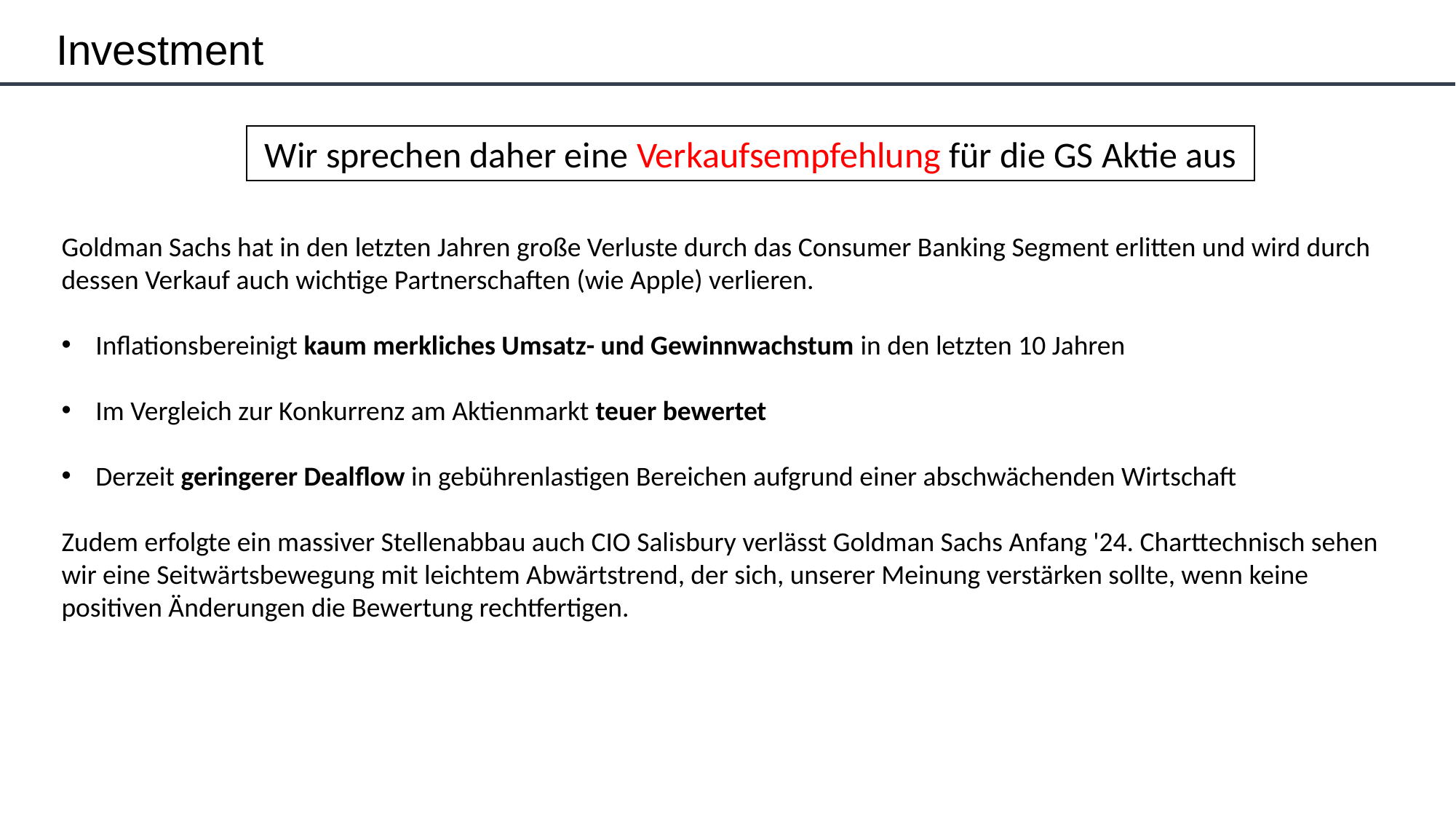

Investment
Wir sprechen daher eine Verkaufsempfehlung für die GS Aktie aus
Goldman Sachs hat in den letzten Jahren große Verluste durch das Consumer Banking Segment erlitten und wird durch dessen Verkauf auch wichtige Partnerschaften (wie Apple) verlieren.

Inflationsbereinigt kaum merkliches Umsatz- und Gewinnwachstum in den letzten 10 Jahren

Im Vergleich zur Konkurrenz am Aktienmarkt teuer bewertet

Derzeit geringerer Dealflow in gebührenlastigen Bereichen aufgrund einer abschwächenden Wirtschaft

Zudem erfolgte ein massiver Stellenabbau auch CIO Salisbury verlässt Goldman Sachs Anfang '24. Charttechnisch sehen wir eine Seitwärtsbewegung mit leichtem Abwärtstrend, der sich, unserer Meinung verstärken sollte, wenn keine positiven Änderungen die Bewertung rechtfertigen.